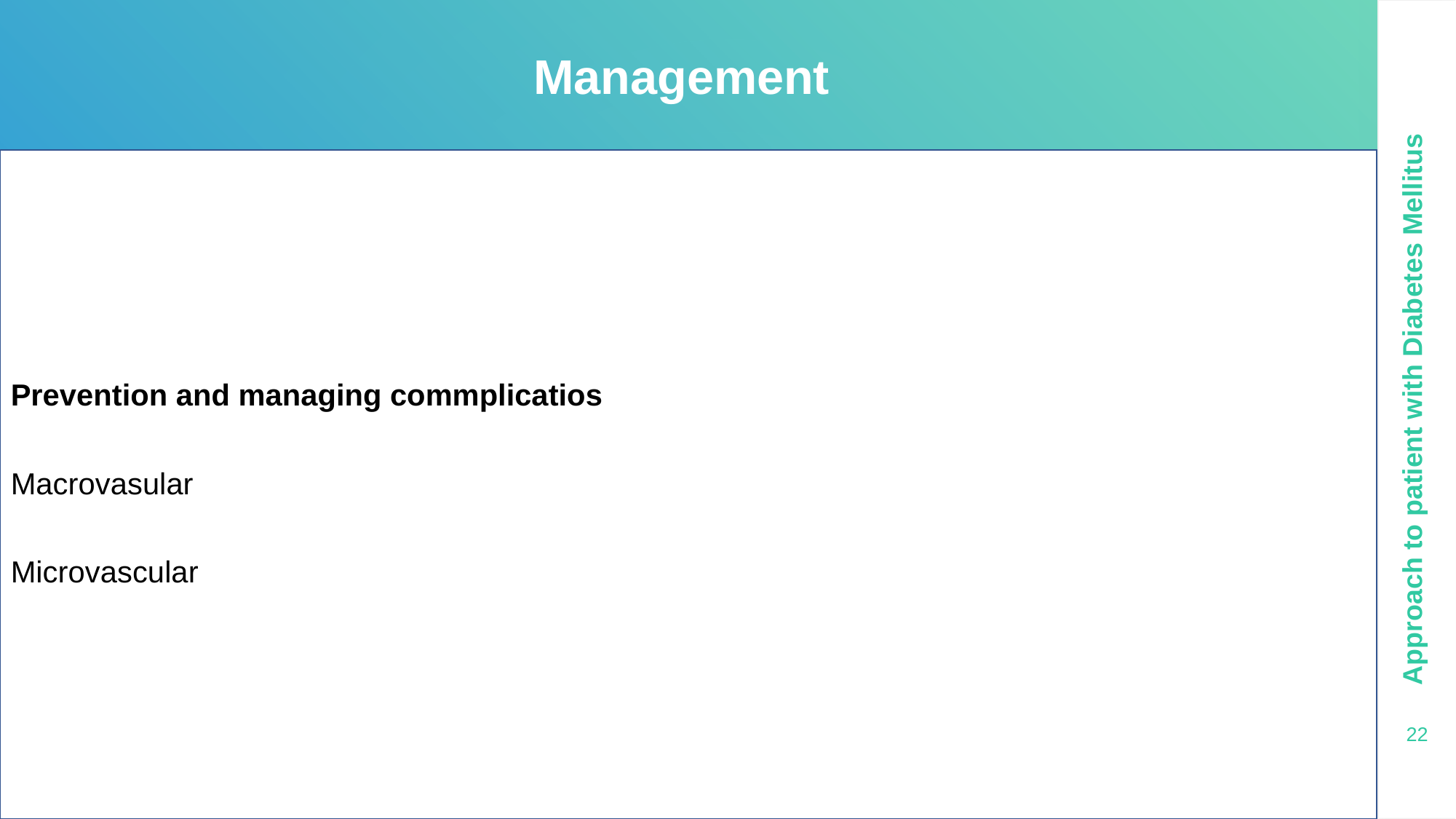

Management
Prevention and managing commplicatios

Macrovasular

Microvascular
Approach to patient with Diabetes Mellitus
22